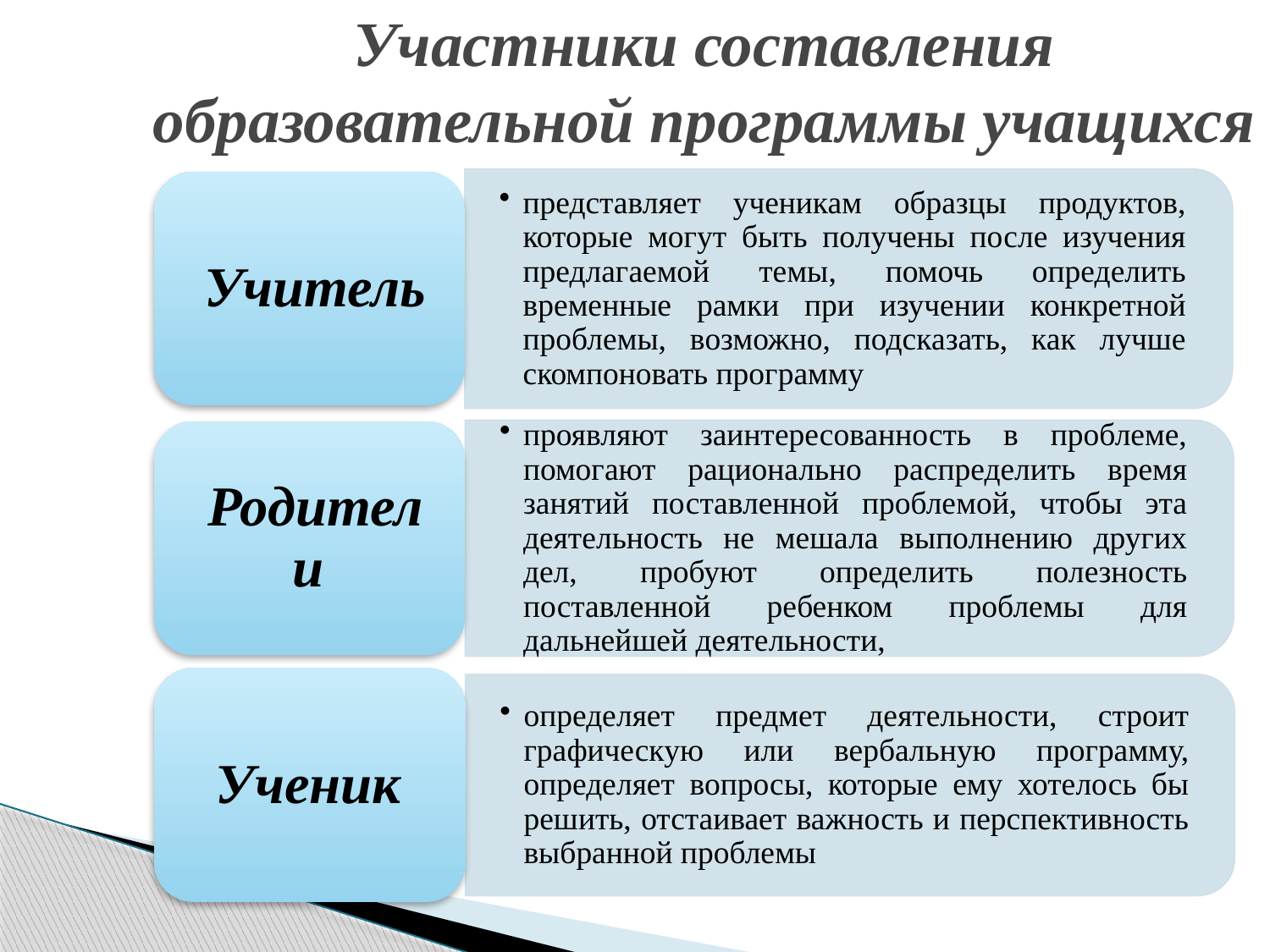

# Участники составления образовательной программы учащихся
представляет ученикам образцы продуктов, которые могут быть получены после изучения предлагаемой темы, помочь определить временные рамки при изучении конкретной проблемы, возможно, подсказать, как лучше скомпоновать программу
Учитель
проявляют заинтересованность в проблеме, помогают рационально распределить время занятий поставленной проблемой, чтобы эта деятельность не мешала выполнению других дел, пробуют определить полезность поставленной ребенком проблемы для дальнейшей деятельности,
Родители
определяет предмет деятельности, строит графическую или вербальную программу, определяет вопросы, которые ему хотелось бы решить, отстаивает важность и перспективность выбранной проблемы
Ученик